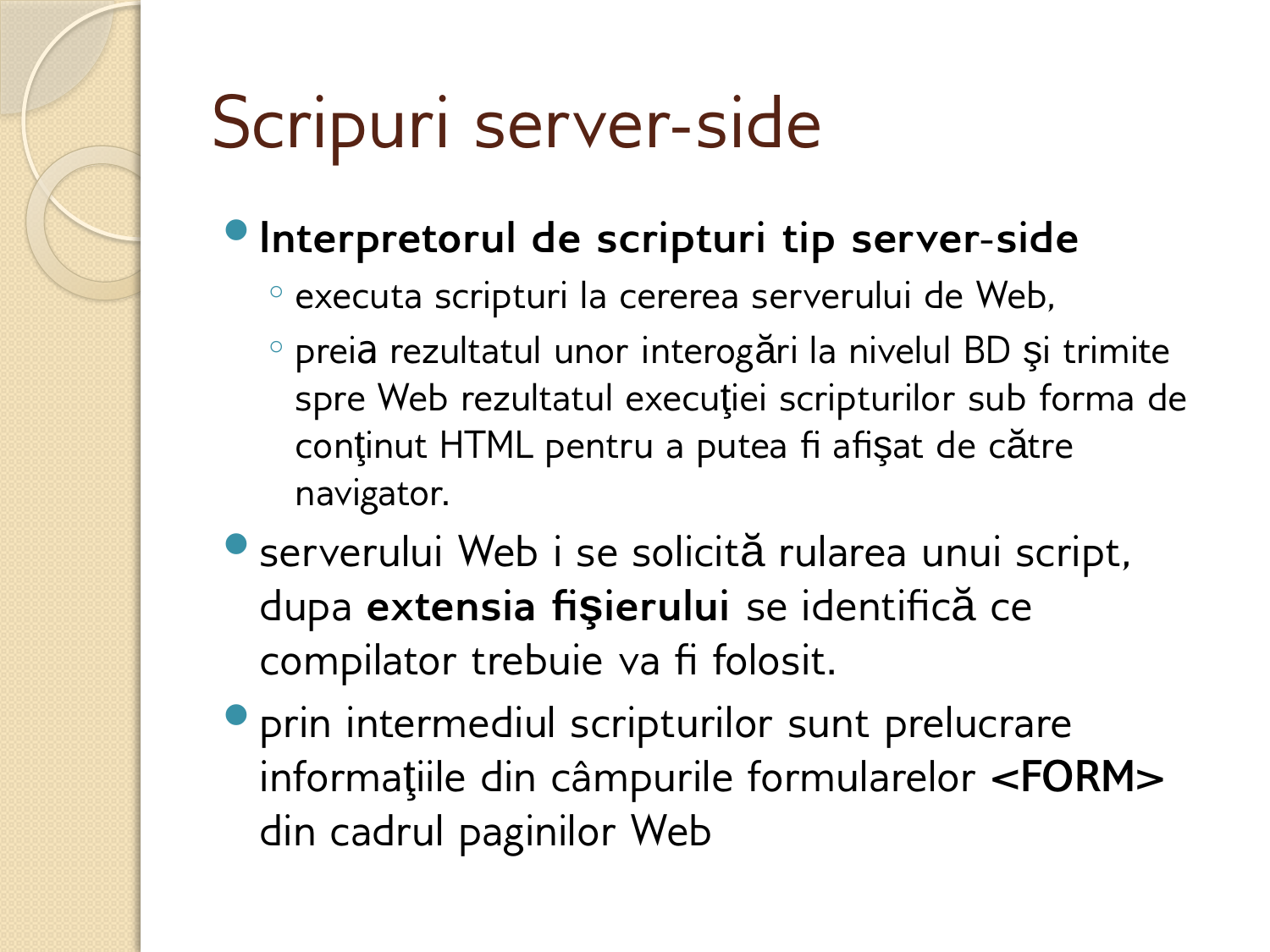

# Scripuri server-side
Interpretorul de scripturi tip server-side
executa scripturi la cererea serverului de Web,
preia rezultatul unor interogări la nivelul BD şi trimite spre Web rezultatul execuţiei scripturilor sub forma de conţinut HTML pentru a putea fi afişat de către navigator.
serverului Web i se solicită rularea unui script, dupa extensia fişierului se identifică ce compilator trebuie va fi folosit.
prin intermediul scripturilor sunt prelucrare informaţiile din câmpurile formularelor <FORM> din cadrul paginilor Web